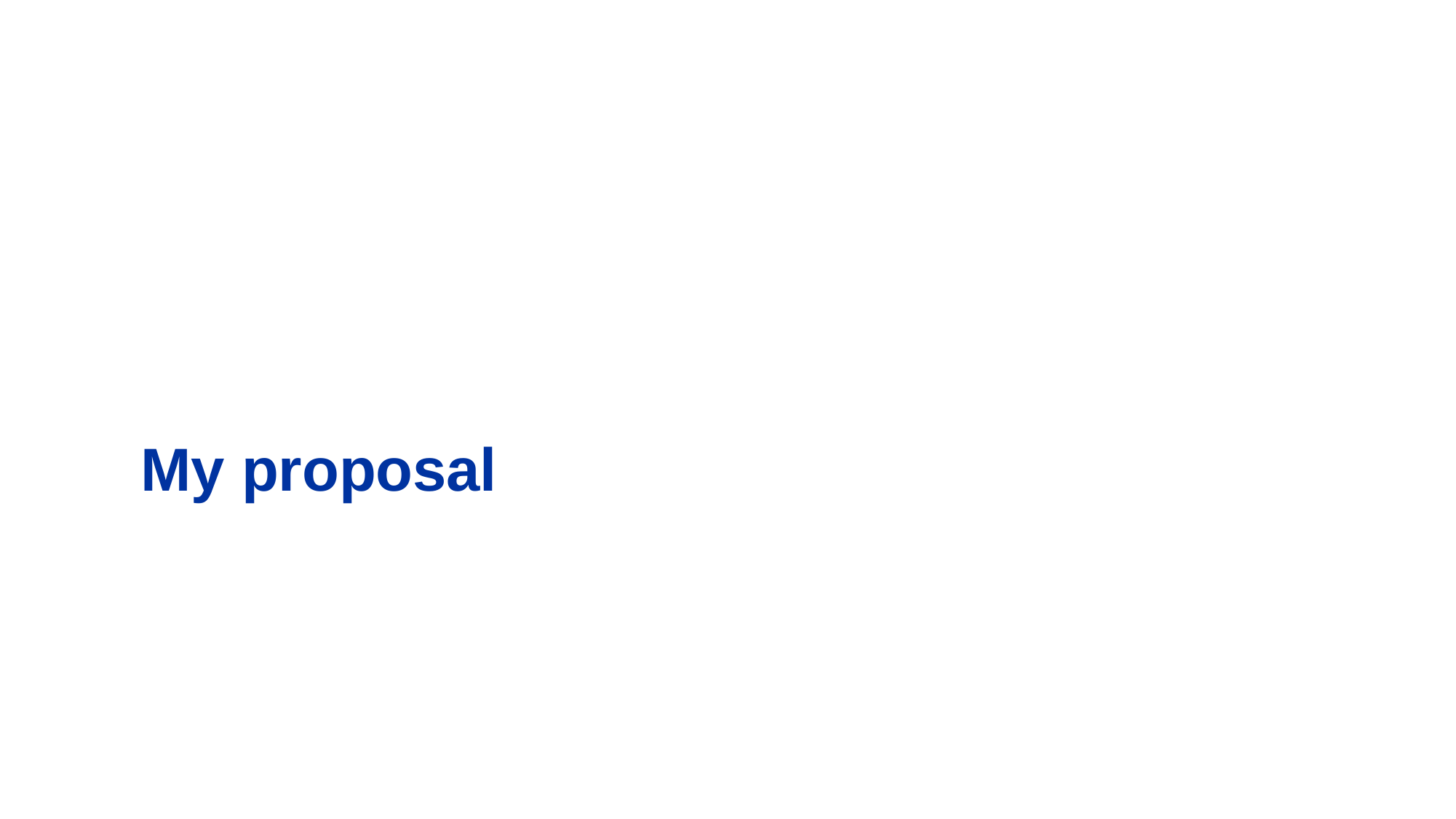

My proposal

21/10/2022
E.Senes | AWAKE ChDR BPMs summary
27